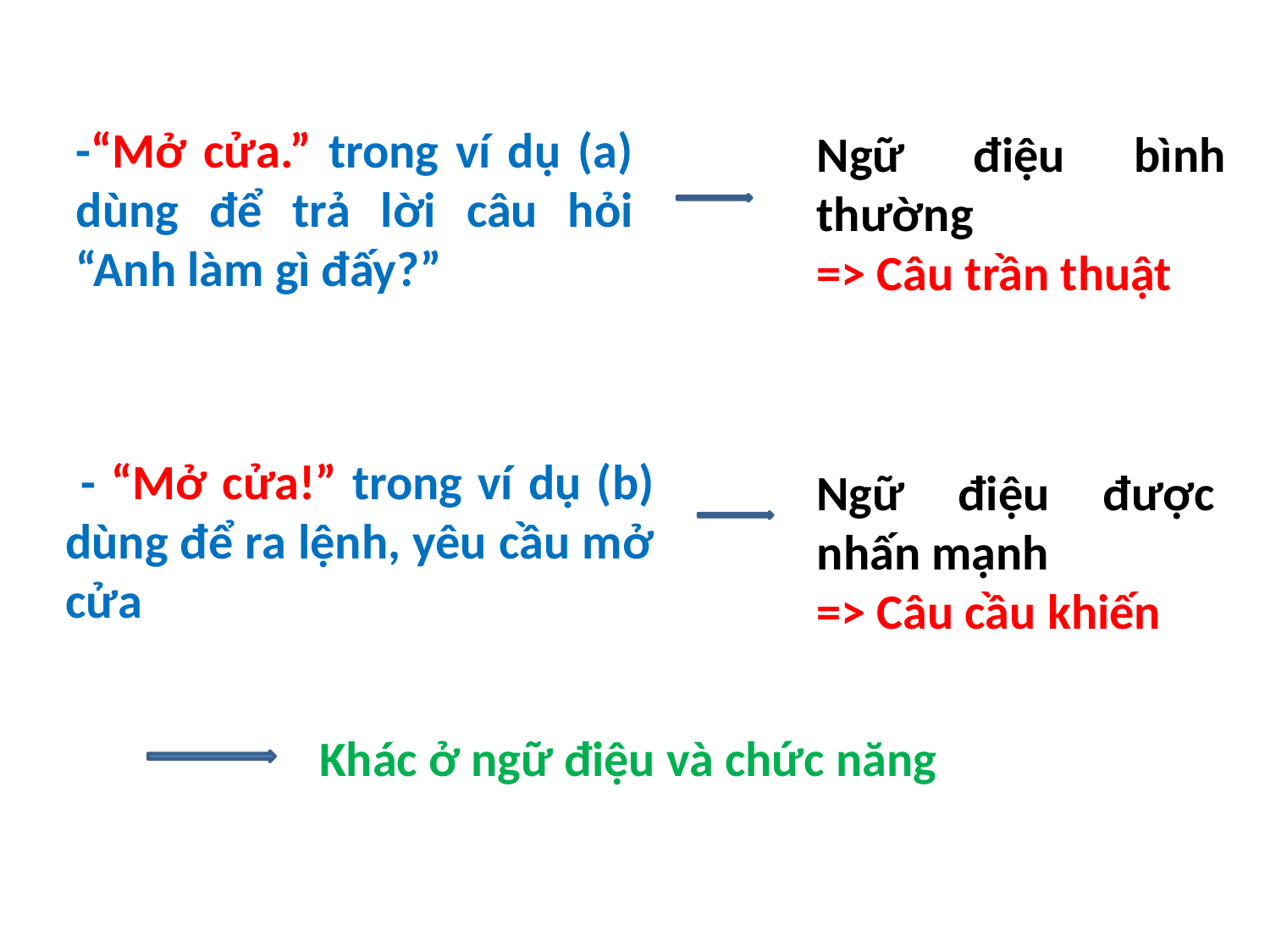

-“Mở cửa.” trong ví dụ (a) dùng để trả lời câu hỏi “Anh làm gì đấy?”

Ngữ điệu bình thường
=> Câu trần thuật

 - “Mở cửa!” trong ví dụ (b) dùng để ra lệnh, yêu cầu mở cửa
Ngữ điệu được nhấn mạnh
=> Câu cầu khiến

Khác ở ngữ điệu và chức năng